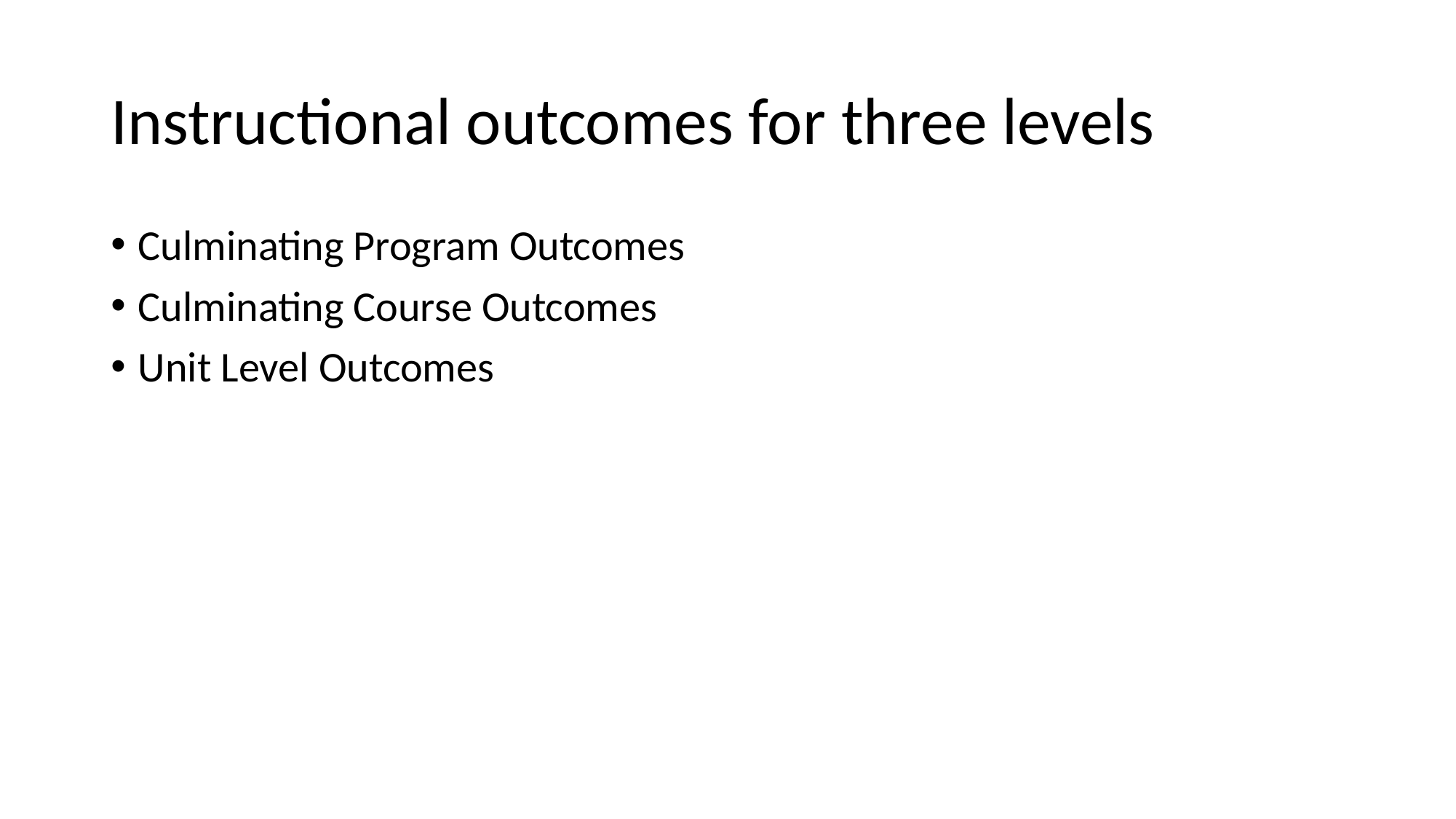

# Instructional outcomes for three levels
Culminating Program Outcomes
Culminating Course Outcomes
Unit Level Outcomes